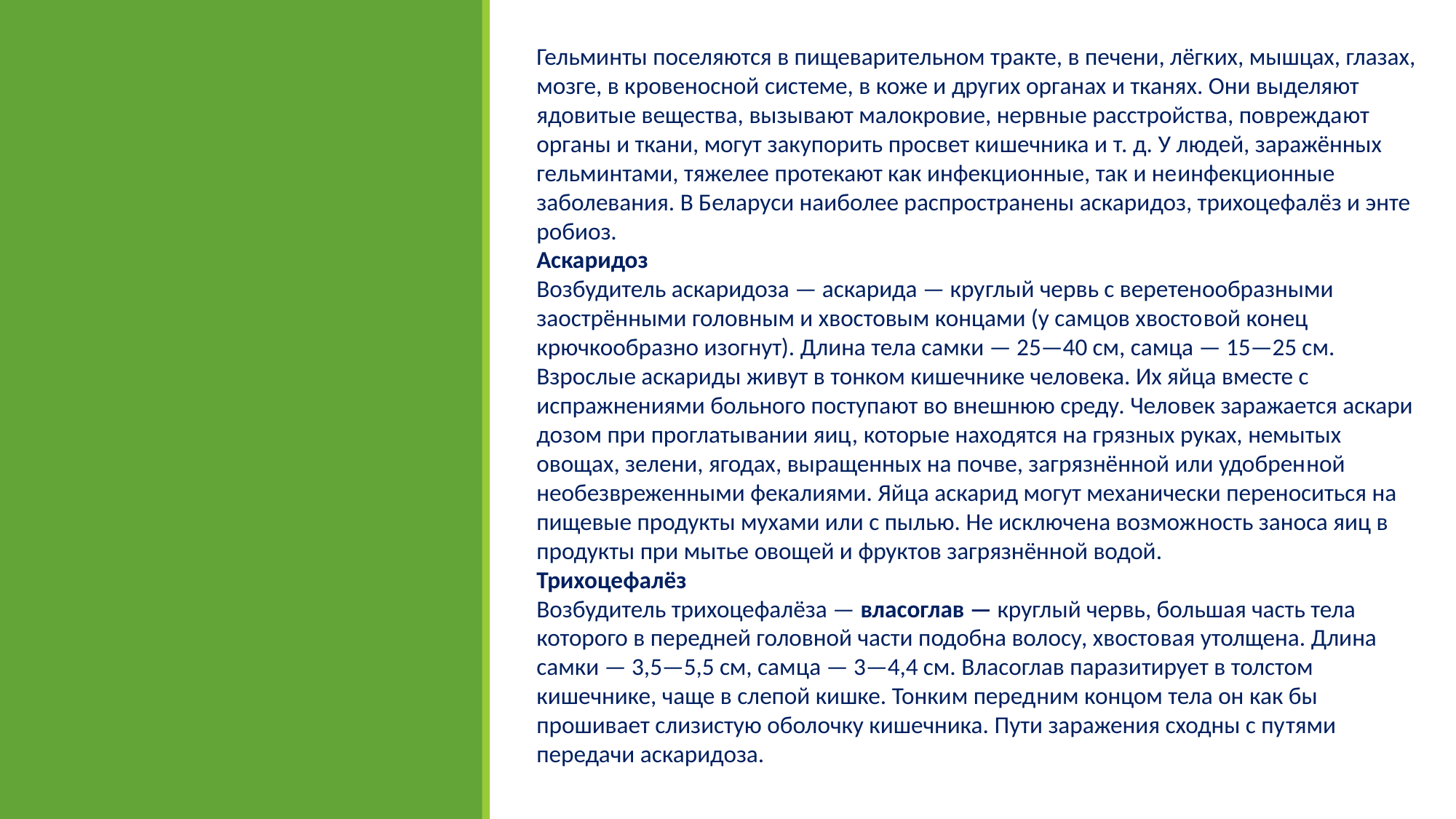

Гельминты поселяются в пищеварительном тракте, в печени, лёгких, мышцах, глазах, мозге, в кровеносной системе, в коже и других органах и тканях. Они выделяют ядовитые вещества, вызыва­ют малокровие, нервные расстройства, поврежда­ют органы и ткани, могут закупорить просвет ки­шечника и т. д. У людей, заражённых гельминтами, тяжелее протекают как инфекционные, так и не­инфекционные заболевания. В Беларуси наиболее распространены аскаридоз, трихоцефалёз и энте­робиоз.
Аскаридоз
Возбудитель аскаридоза — аскарида — кру­глый червь с веретенообразными заострёнными головным и хвостовым концами (у самцов хвосто­вой конец крючкообразно изогнут). Длина тела самки — 25—40 см, самца — 15—25 см. Взрослые аскариды живут в тонком кишечнике человека. Их яйца вместе с испражнениями больного поступа­ют во внешнюю среду. Человек заражается аскари­дозом при проглатывании яиц, которые находятся на грязных руках, немытых овощах, зелени, ягодах, выращенных на почве, загрязнённой или удобрен­ной необезвреженными фекалиями. Яйца аскарид могут механически переноситься на пищевые про­дукты мухами или с пылью. Не исключена возмож­ность заноса яиц в продукты при мытье овощей и фруктов загрязнённой водой.
Трихоцефалёз
Возбудитель трихоцефалёза — власоглав — круглый червь, большая часть тела которого в пе­редней головной части подобна волосу, хвосто­вая утолщена. Длина самки — 3,5—5,5 см, сам­ца — 3—4,4 см. Власоглав паразитирует в толстом кишечнике, чаще в слепой кишке. Тонким перед­ним концом тела он как бы прошивает слизистую оболочку кишечника. Пути заражения сходны с пу­тями передачи аскаридоза.
#